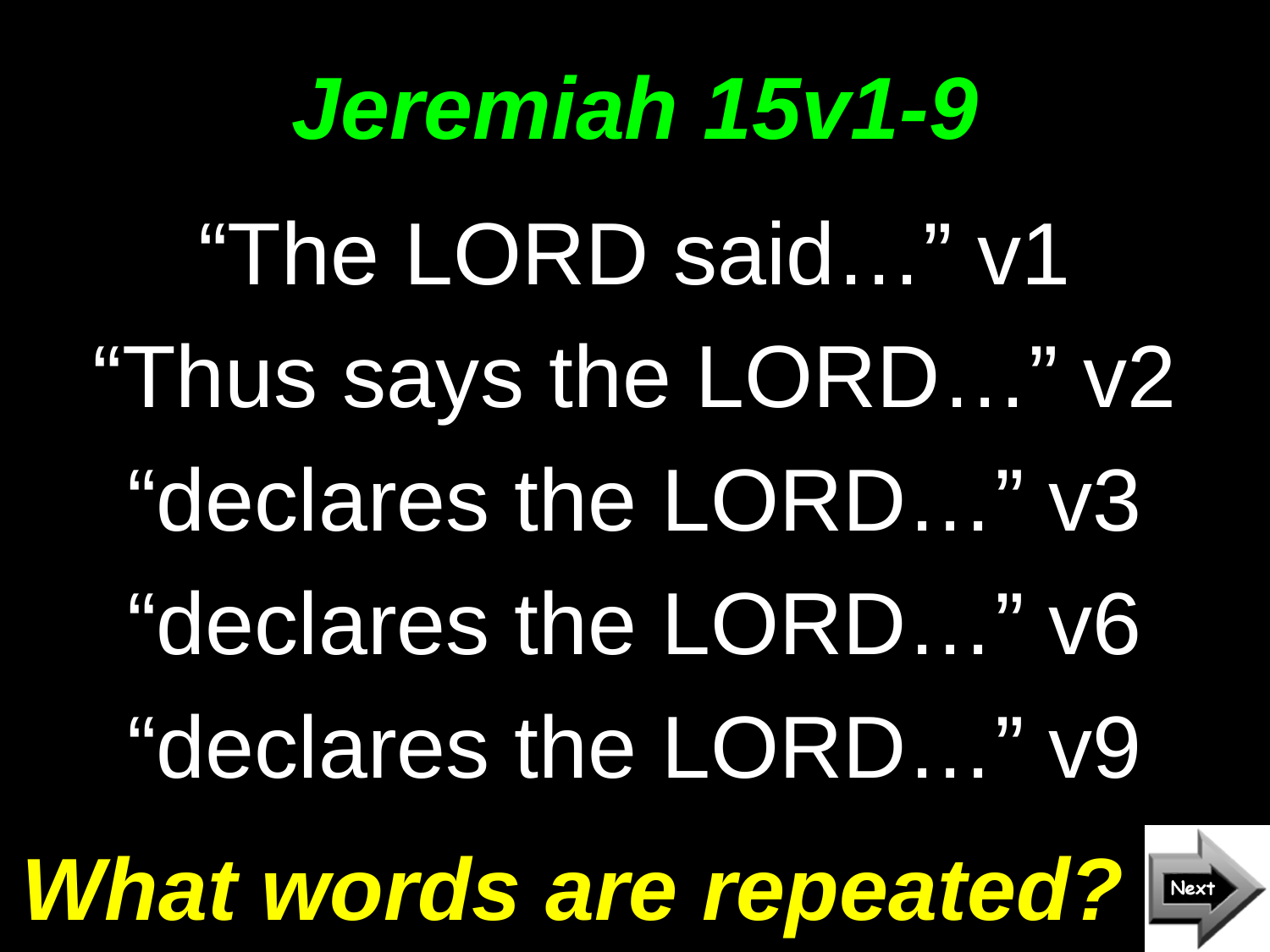

# Jeremiah 15v1-9
“The LORD said…” v1
“Thus says the LORD…” v2
“declares the LORD…” v3
“declares the LORD…” v6
“declares the LORD…” v9
What words are repeated?